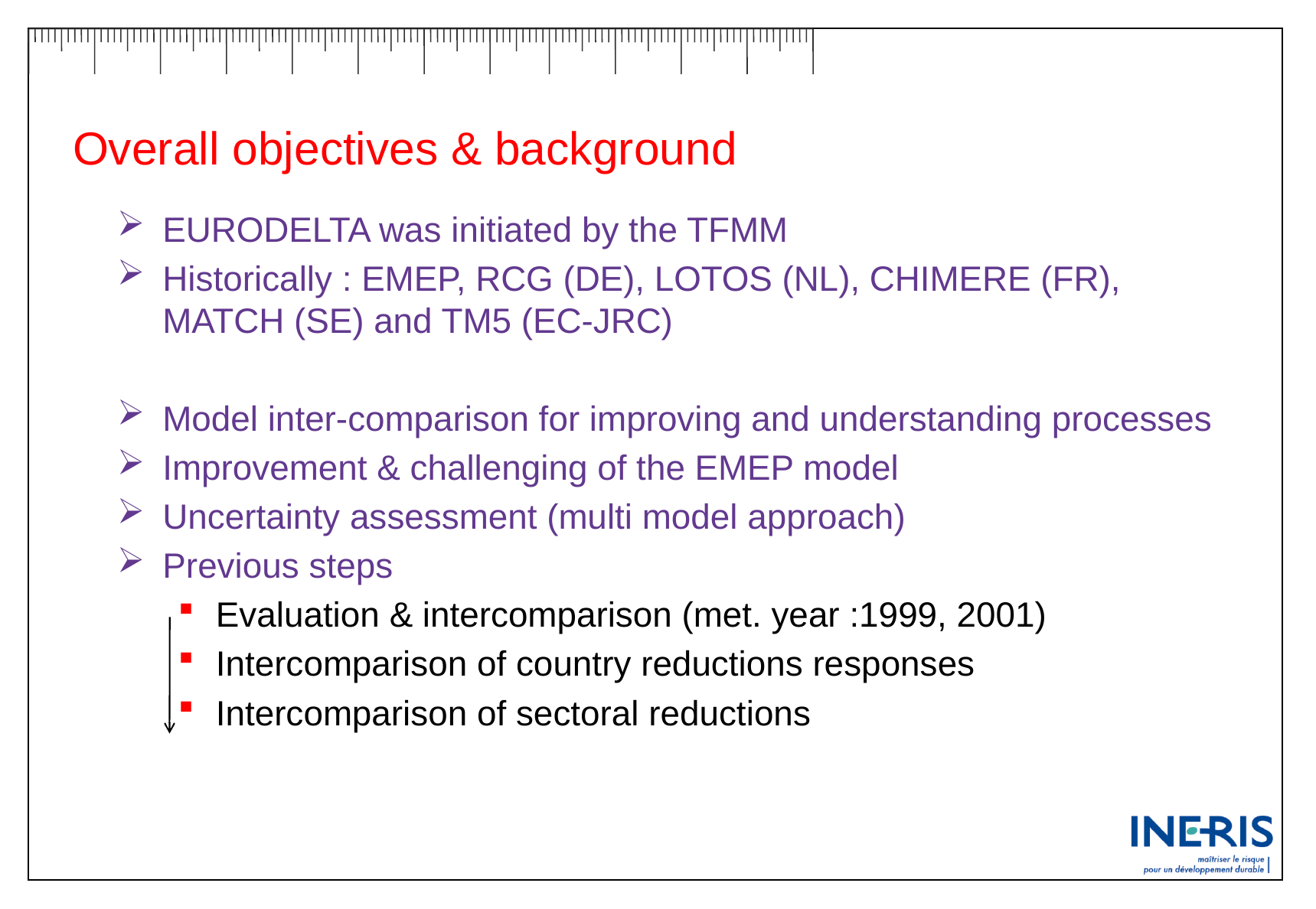

# Overall objectives & background
EURODELTA was initiated by the TFMM
Historically : EMEP, RCG (DE), LOTOS (NL), CHIMERE (FR), MATCH (SE) and TM5 (EC-JRC)

Model inter-comparison for improving and understanding processes
Improvement & challenging of the EMEP model
Uncertainty assessment (multi model approach)
Previous steps
Evaluation & intercomparison (met. year :1999, 2001)
Intercomparison of country reductions responses
Intercomparison of sectoral reductions